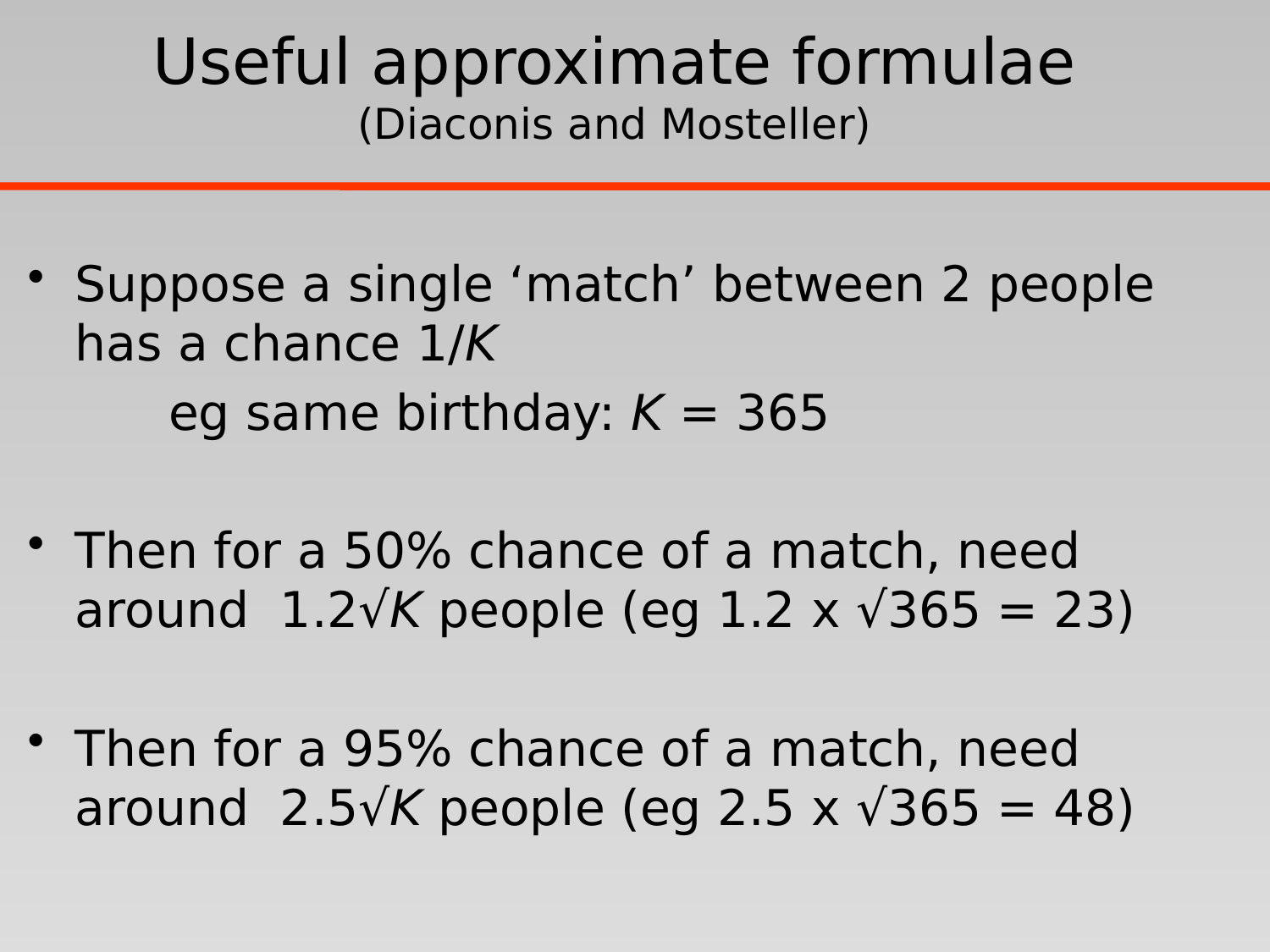

# Useful approximate formulae (Diaconis and Mosteller)

Suppose a single ‘match’ between 2 people has a chance 1/K
         eg same birthday: K = 365

Then for a 50% chance of a match, need around  1.2√K people (eg 1.2 x √365 = 23)

Then for a 95% chance of a match, need around  2.5√K people (eg 2.5 x √365 = 48)